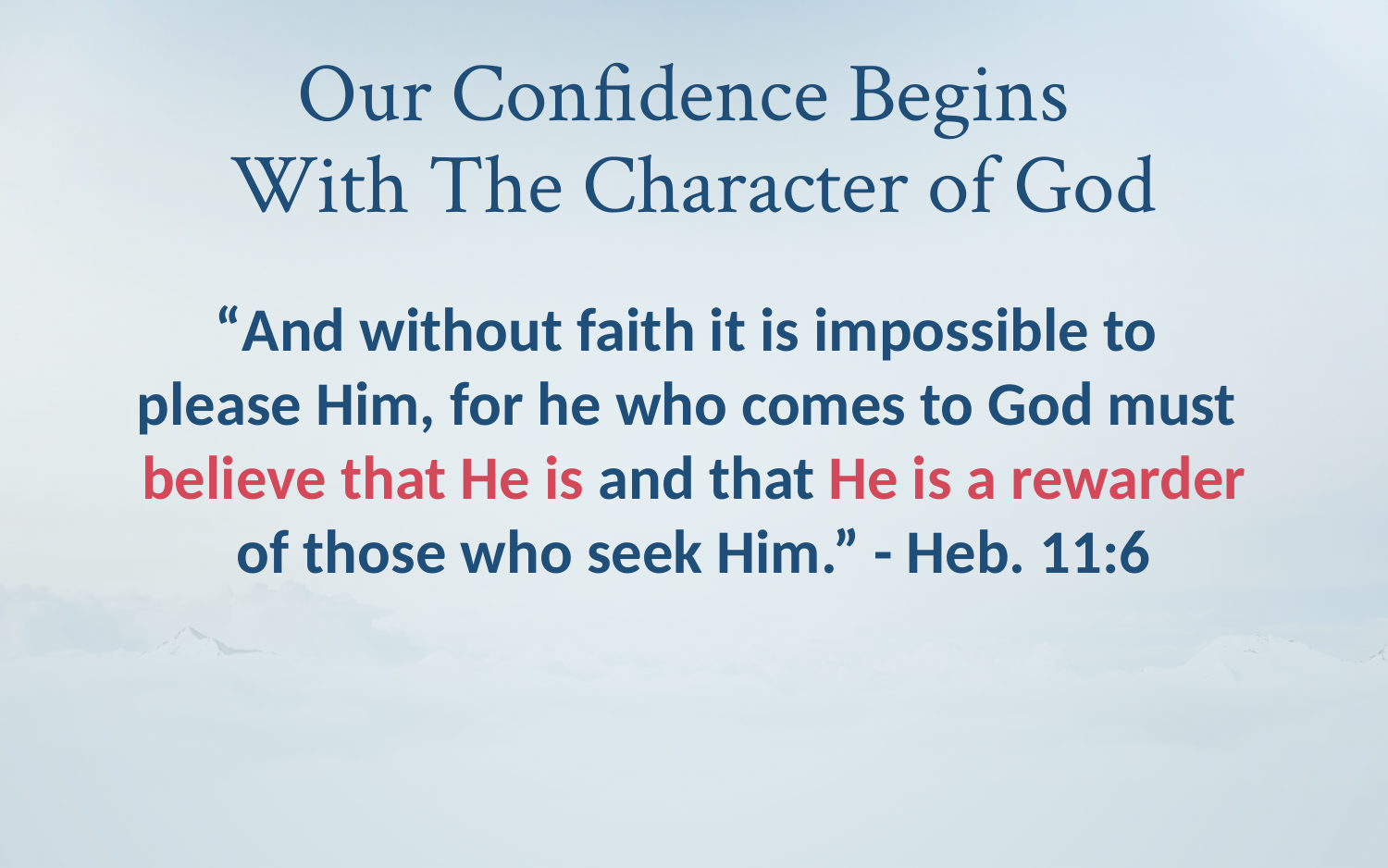

# Our Confidence Begins With The Character of God
“And without faith it is impossible to
please Him, for he who comes to God must
believe that He is and that He is a rewarder of those who seek Him.” - Heb. 11:6